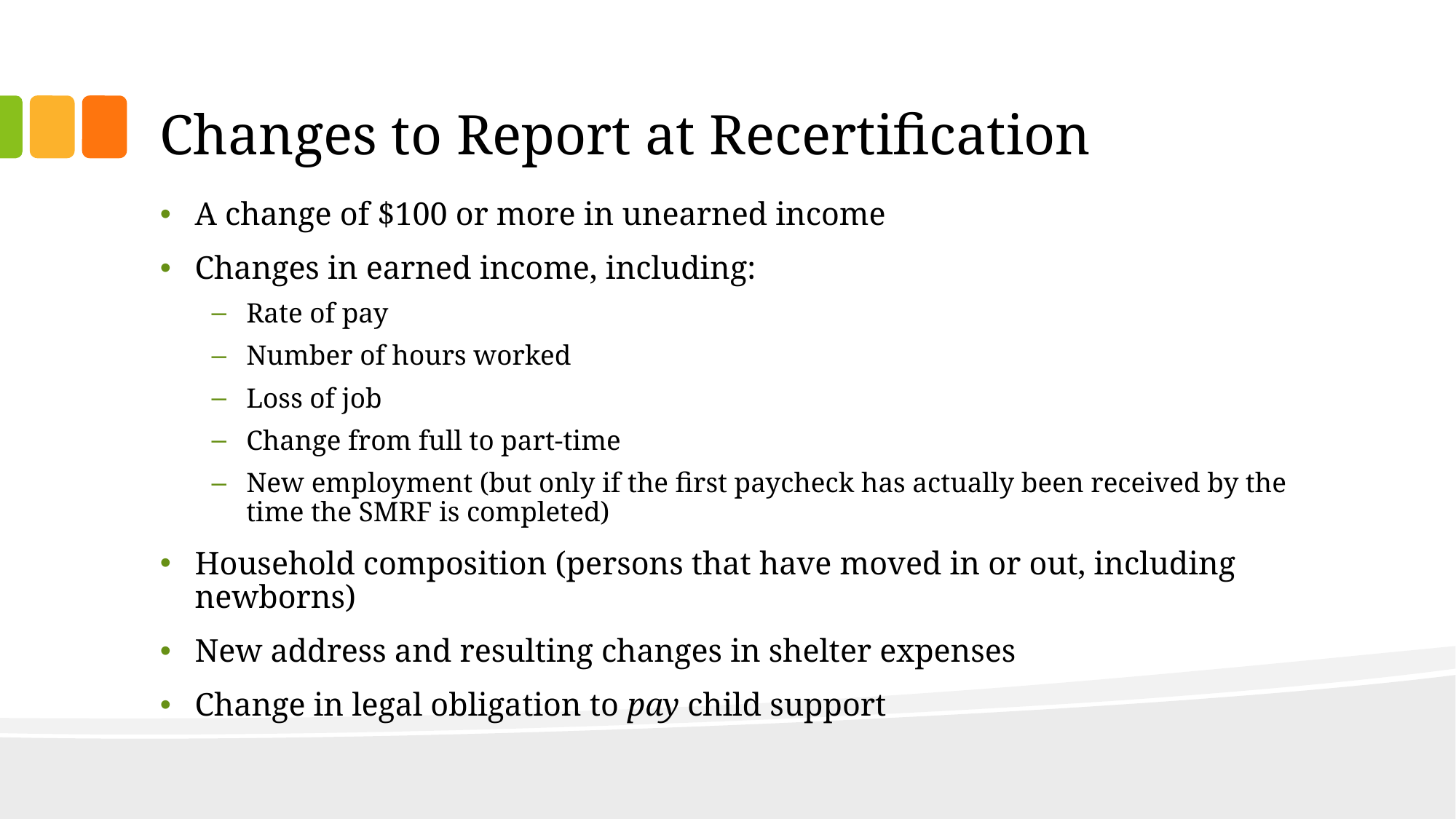

# Changes to Report at Recertification
A change of $100 or more in unearned income
Changes in earned income, including:
Rate of pay
Number of hours worked
Loss of job
Change from full to part-time
New employment (but only if the first paycheck has actually been received by the time the SMRF is completed)
Household composition (persons that have moved in or out, including newborns)
New address and resulting changes in shelter expenses
Change in legal obligation to pay child support